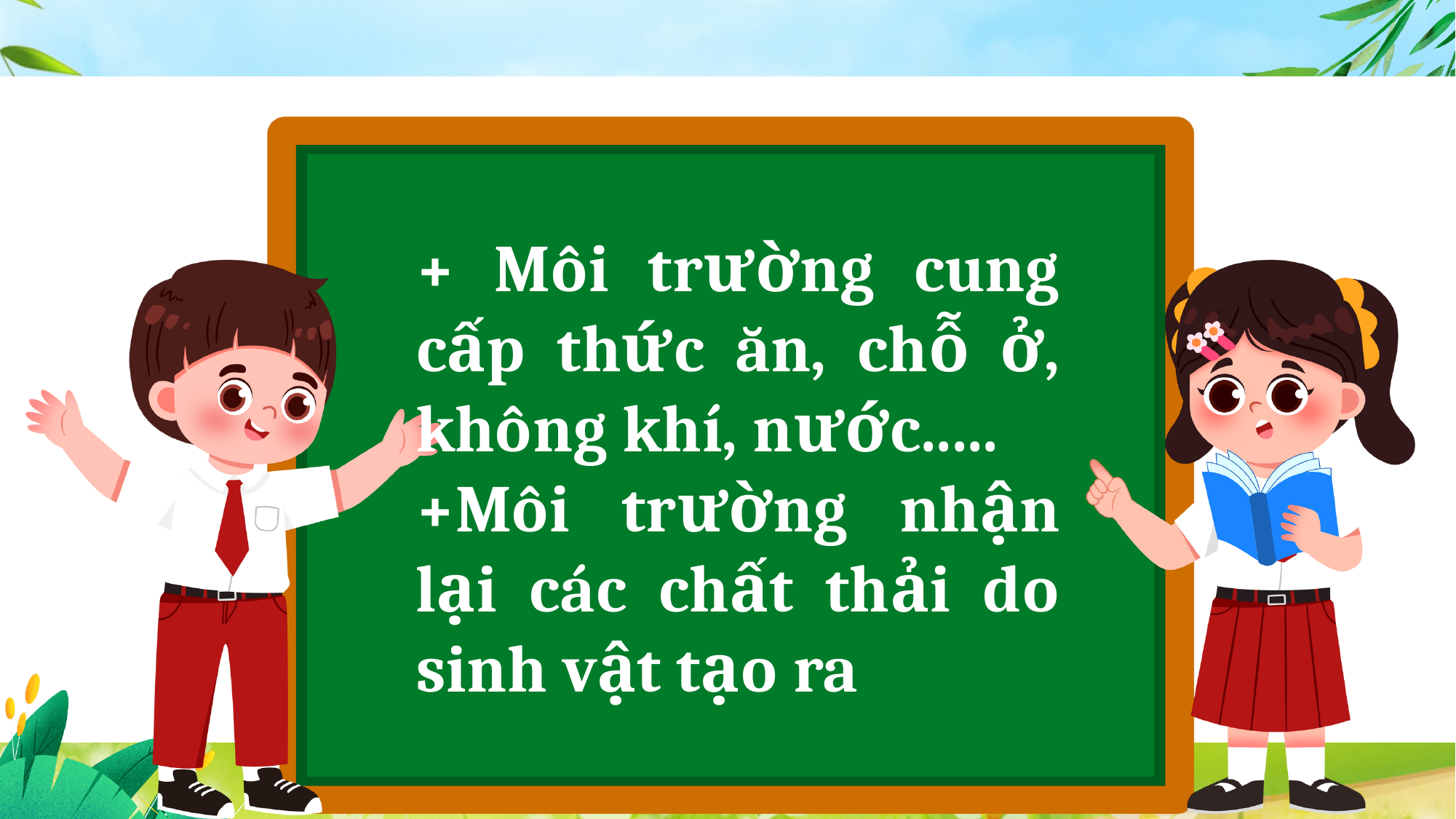

+ Môi trường cung cấp thức ăn, chỗ ở, không khí, nước.....
+Môi trường nhận lại các chất thải do sinh vật tạo ra